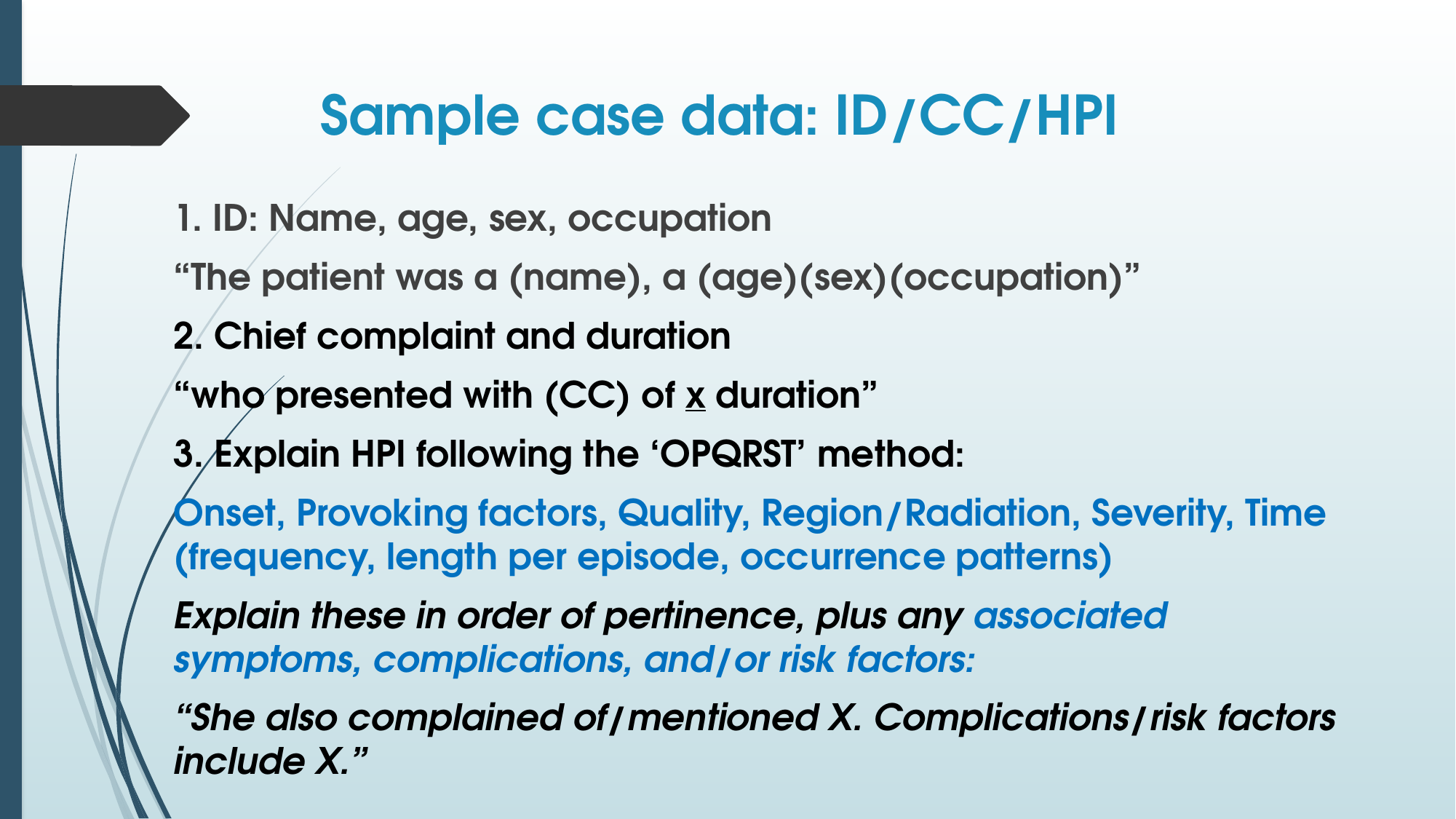

# Sample case data: ID/CC/HPI
1. ID: Name, age, sex, occupation
“The patient was a (name), a (age)(sex)(occupation)”
2. Chief complaint and duration
“who presented with (CC) of x duration”
3. Explain HPI following the ‘OPQRST’ method:
Onset, Provoking factors, Quality, Region/Radiation, Severity, Time (frequency, length per episode, occurrence patterns)
Explain these in order of pertinence, plus any associated symptoms, complications, and/or risk factors:
“She also complained of/mentioned X. Complications/risk factors include X.”